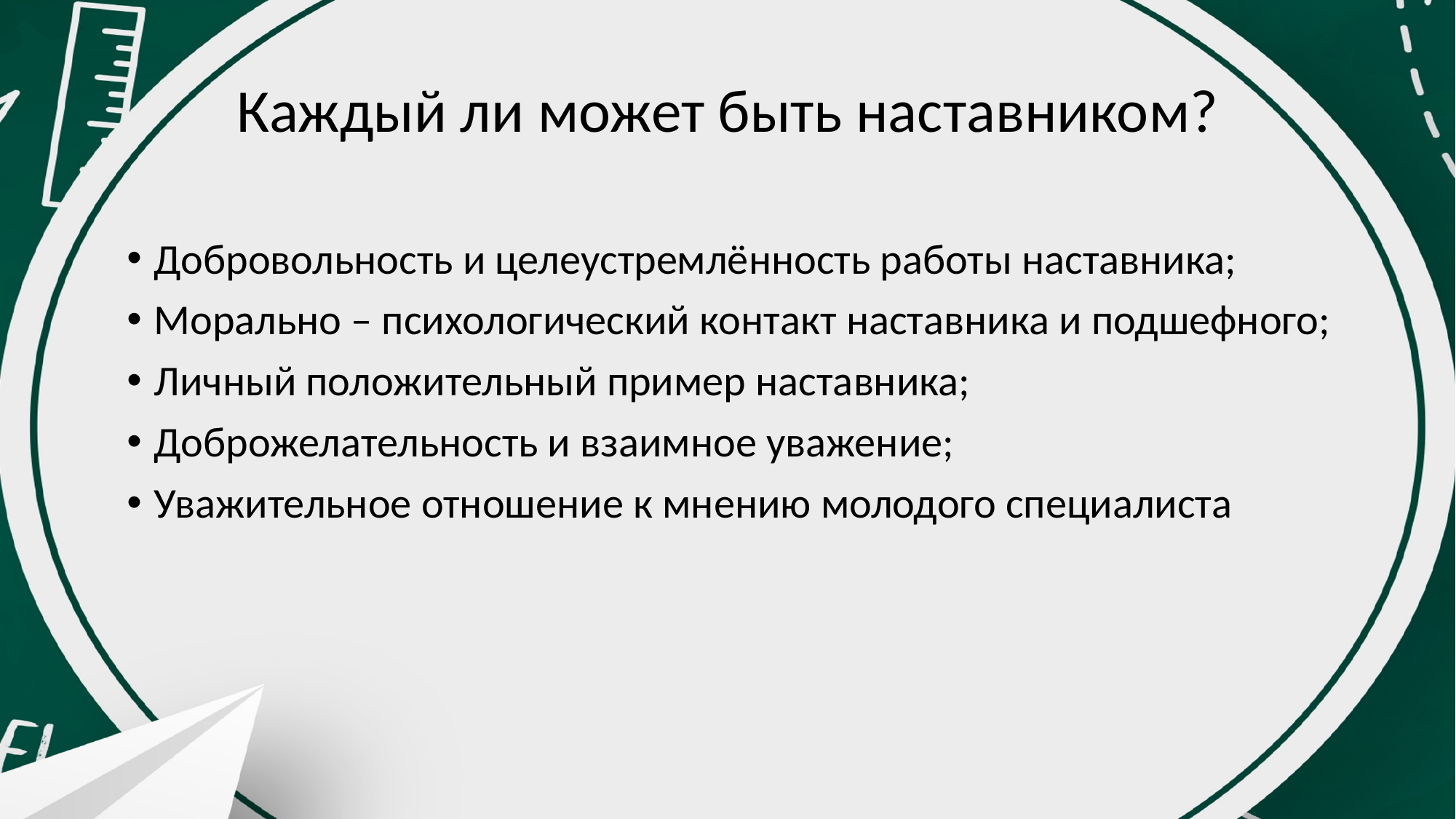

# Каждый ли может быть наставником?
Добровольность и целеустремлённость работы наставника;
Морально – психологический контакт наставника и подшефного;
Личный положительный пример наставника;
Доброжелательность и взаимное уважение;
Уважительное отношение к мнению молодого специалиста